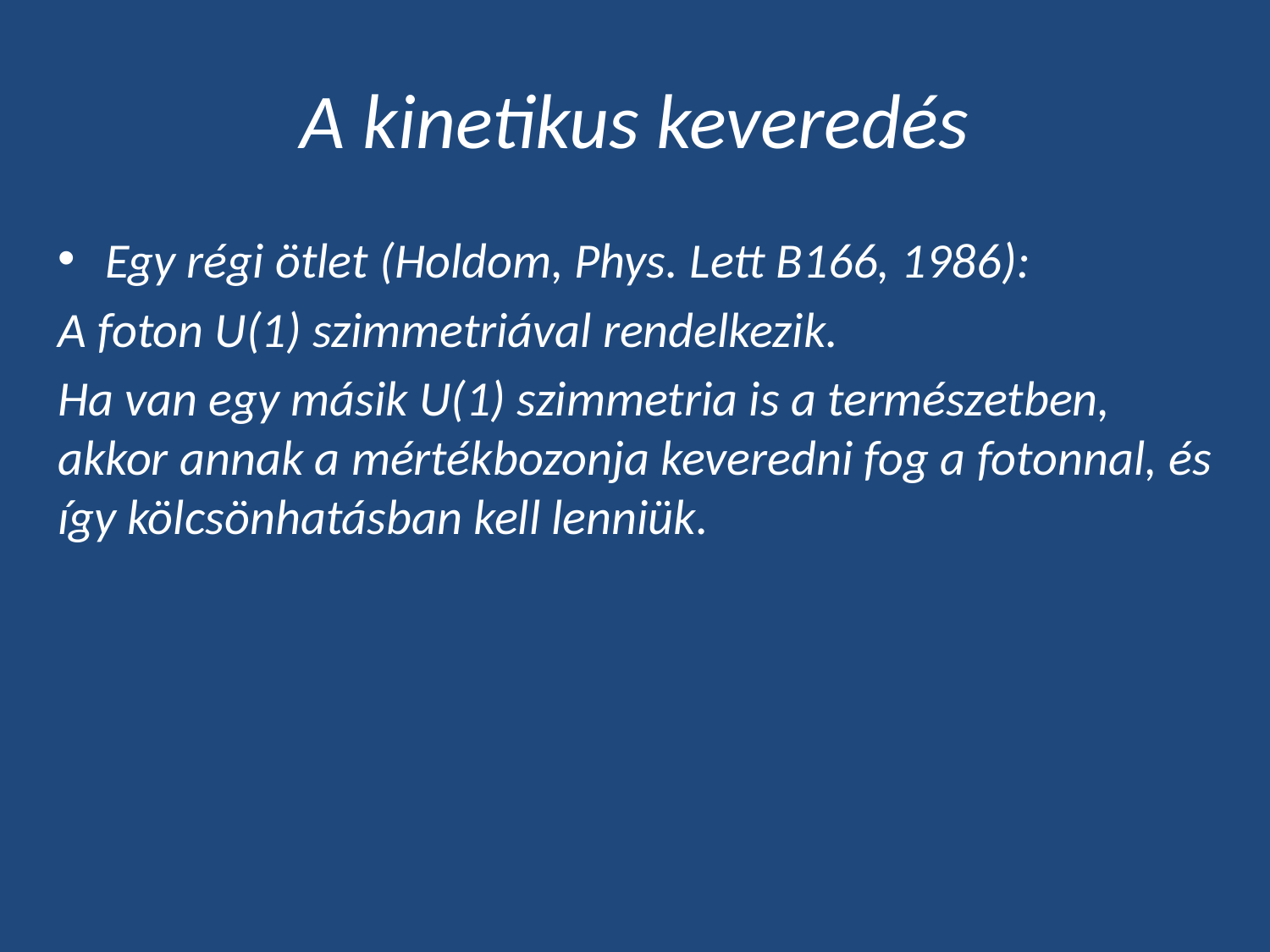

# A kinetikus keveredés
Egy régi ötlet (Holdom, Phys. Lett B166, 1986):
A foton U(1) szimmetriával rendelkezik.
Ha van egy másik U(1) szimmetria is a természetben, akkor annak a mértékbozonja keveredni fog a fotonnal, és így kölcsönhatásban kell lenniük.